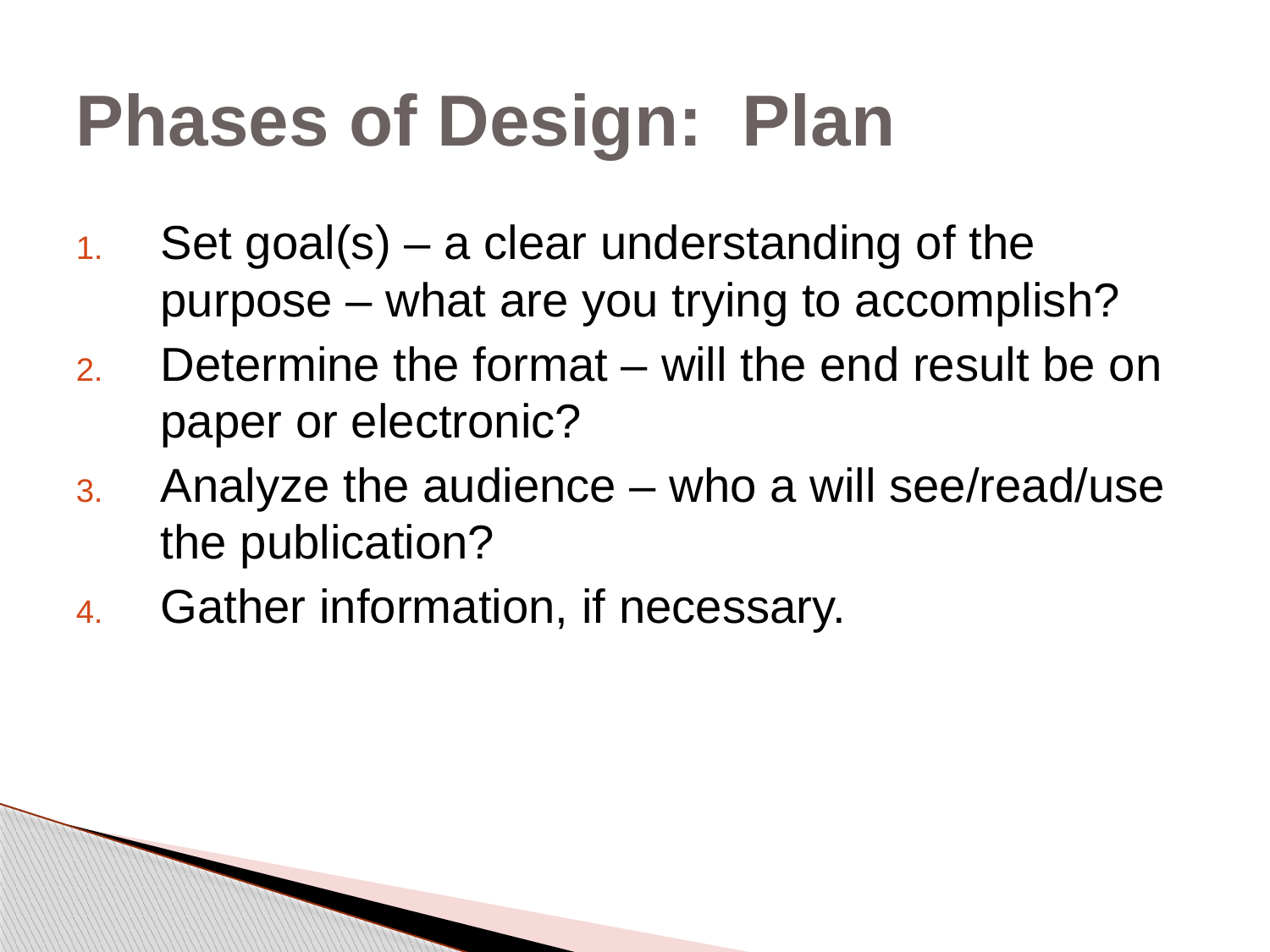

# Phases of Design:  Plan
Set goal(s) – a clear understanding of the purpose – what are you trying to accomplish?
Determine the format – will the end result be on paper or electronic?
Analyze the audience – who a will see/read/use the publication?
Gather information, if necessary.